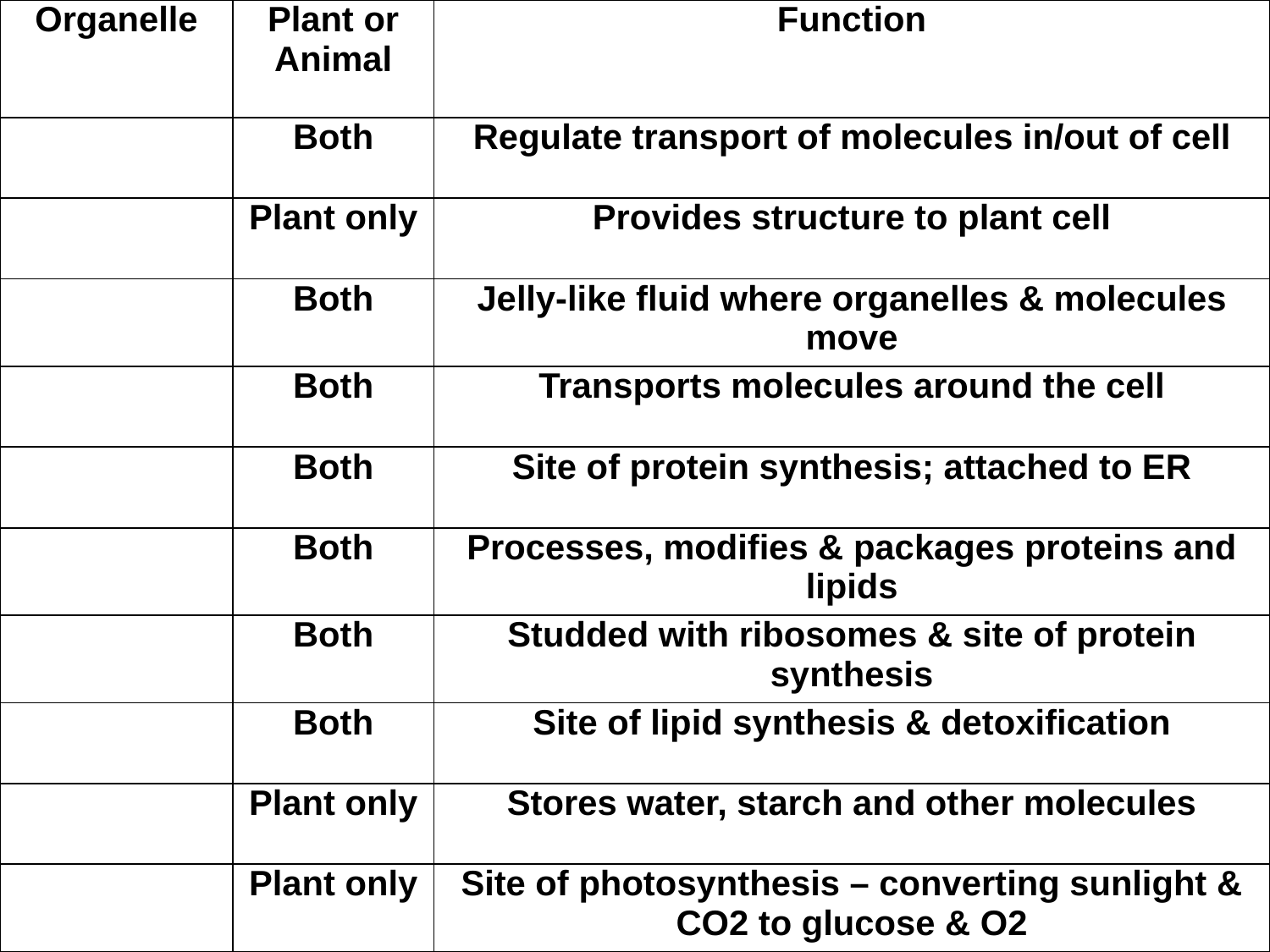

| Organelle | Plant or Animal | Function |
| --- | --- | --- |
|  | Both | Regulate transport of molecules in/out of cell |
|  | Plant only | Provides structure to plant cell |
|  | Both | Jelly-like fluid where organelles & molecules move |
|  | Both | Transports molecules around the cell |
|  | Both | Site of protein synthesis; attached to ER |
|  | Both | Processes, modifies & packages proteins and lipids |
|  | Both | Studded with ribosomes & site of protein synthesis |
|  | Both | Site of lipid synthesis & detoxification |
|  | Plant only | Stores water, starch and other molecules |
|  | Plant only | Site of photosynthesis – converting sunlight & CO2 to glucose & O2 |